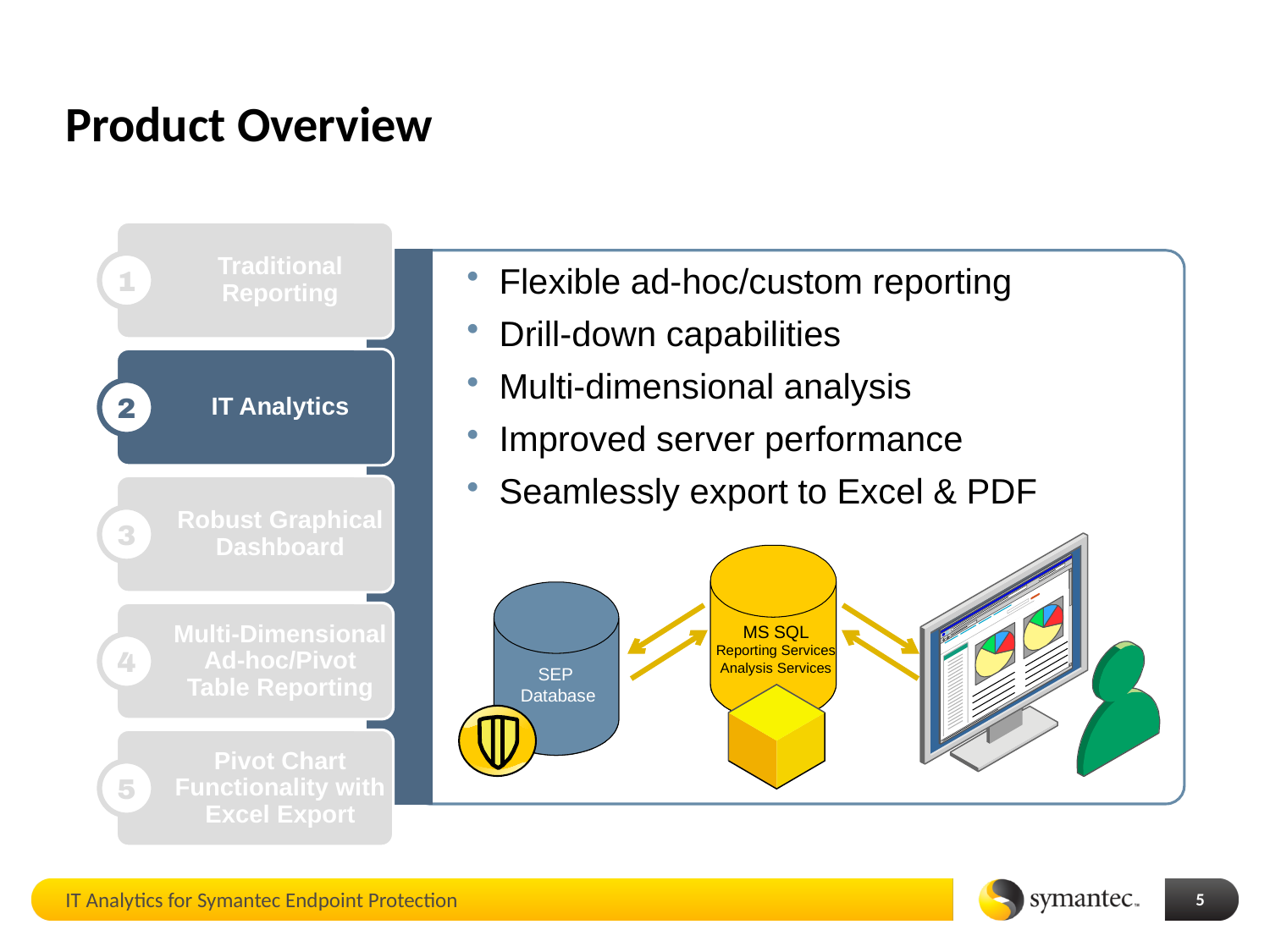

# Product Overview
Traditional Reporting
1

Flexible ad-hoc/custom reporting
Drill-down capabilities
Multi-dimensional analysis
Improved server performance
Seamlessly export to Excel & PDF
IT Analytics
2
Robust Graphical Dashboard
3

SEP
Database

Multi-Dimensional Ad-hoc/Pivot Table Reporting
4
MS SQL
Reporting Services
Analysis Services

CMDB

Pivot Chart Functionality with Excel Export
5
IT Analytics for Symantec Endpoint Protection
5